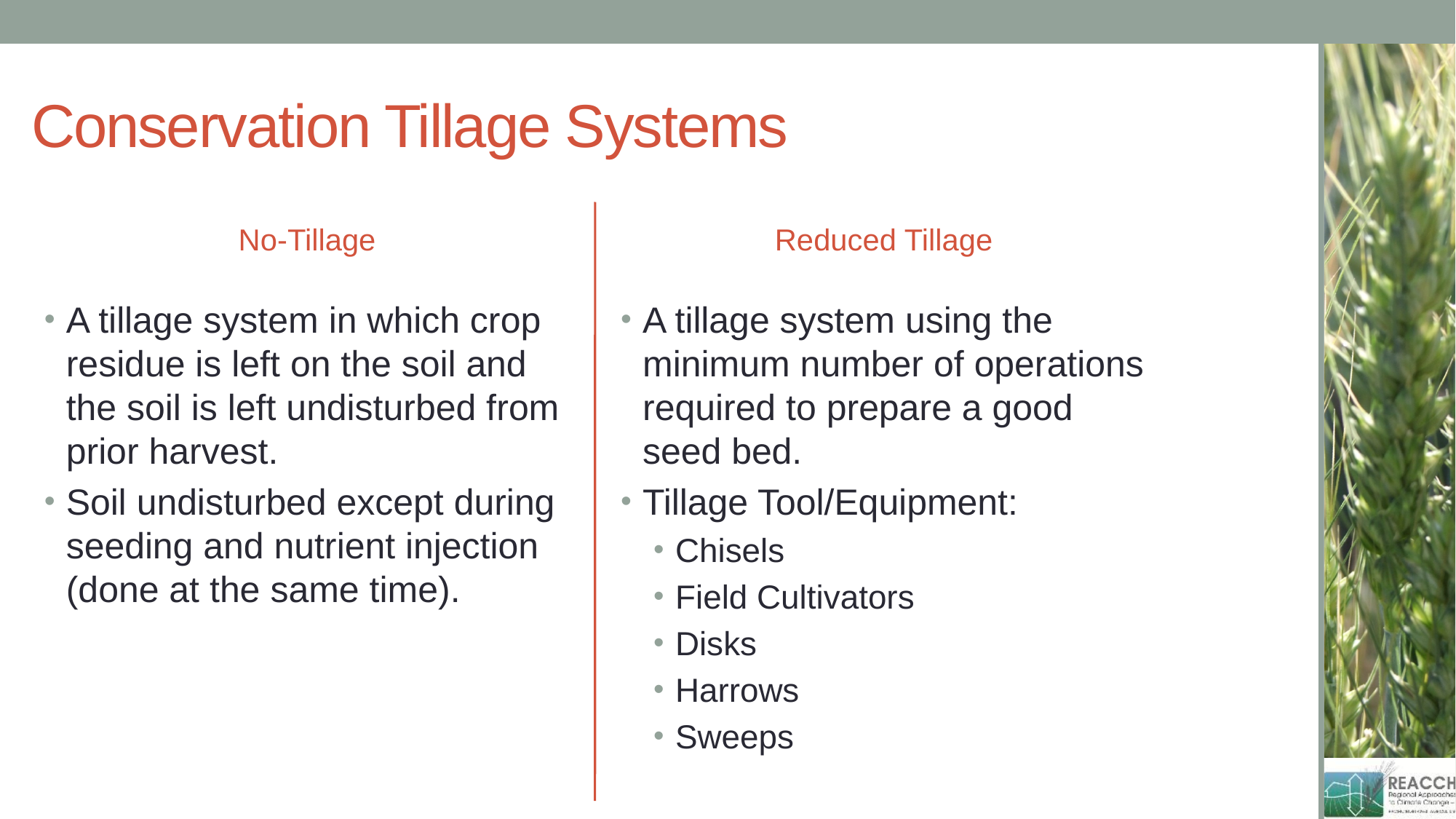

# Conservation Tillage Systems
No-Tillage
Reduced Tillage
A tillage system in which crop residue is left on the soil and the soil is left undisturbed from prior harvest.
Soil undisturbed except during seeding and nutrient injection (done at the same time).

A tillage system using the  minimum number of operations required to prepare a good seed bed.
Tillage Tool/Equipment:
Chisels
Field Cultivators
Disks
Harrows
Sweeps